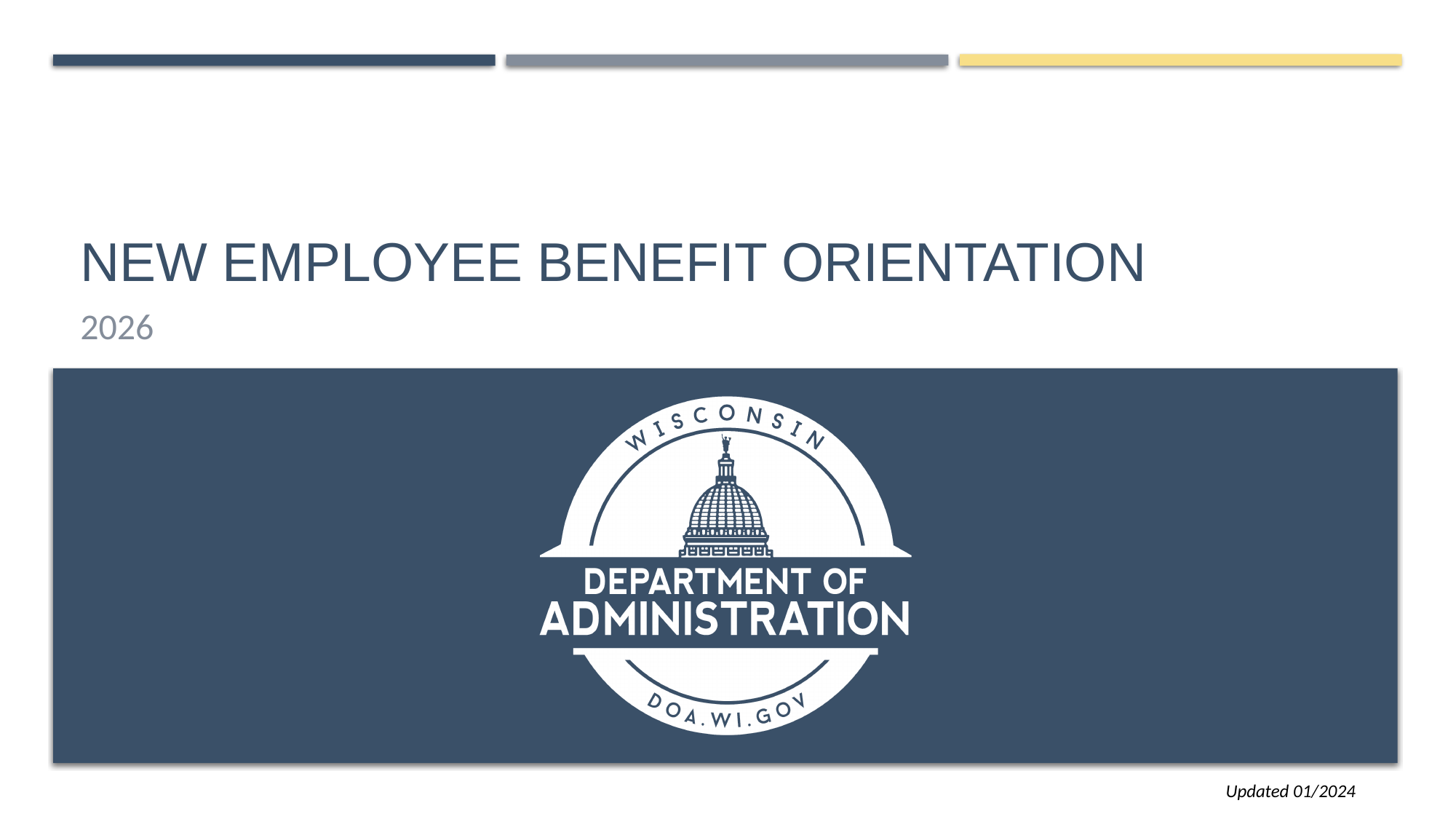

# New Employee benefit orientation
2026
Updated 01/2024